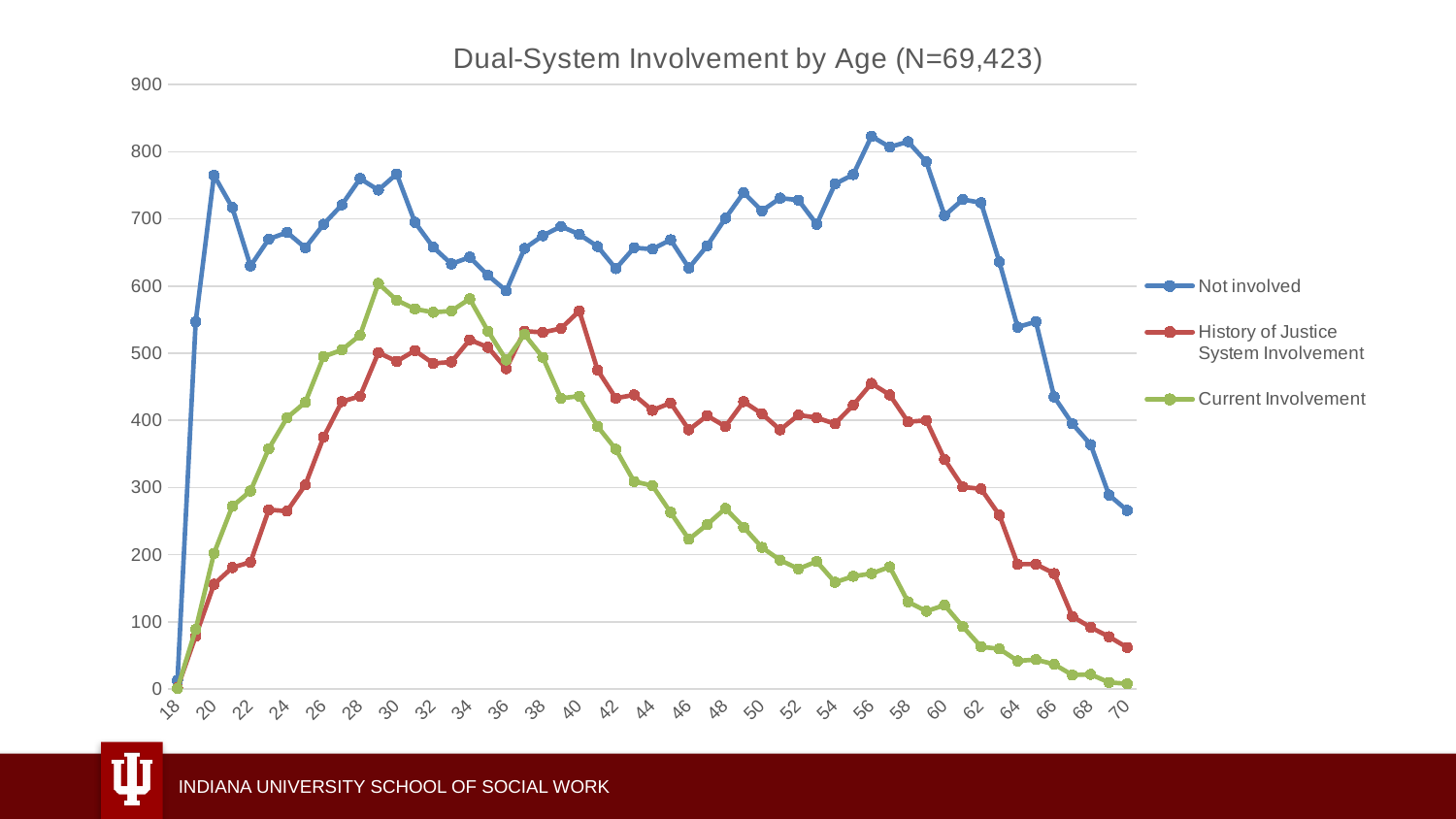

### Chart: Dual-System Involvement by Age (N=69,423)

| Category | Not involved | History of Justice System Involvement | Current Involvement |
|---|---|---|---|
| 18 | 13.0 | 2.0 | 1.0 |
| 19 | 547.0 | 79.0 | 89.0 |
| 20 | 765.0 | 156.0 | 202.0 |
| 21 | 717.0 | 181.0 | 272.0 |
| 22 | 630.0 | 189.0 | 295.0 |
| 23 | 670.0 | 267.0 | 358.0 |
| 24 | 680.0 | 265.0 | 404.0 |
| 25 | 657.0 | 304.0 | 427.0 |
| 26 | 692.0 | 375.0 | 495.0 |
| 27 | 721.0 | 428.0 | 505.0 |
| 28 | 760.0 | 436.0 | 527.0 |
| 29 | 743.0 | 501.0 | 604.0 |
| 30 | 767.0 | 488.0 | 579.0 |
| 31 | 695.0 | 504.0 | 566.0 |
| 32 | 658.0 | 485.0 | 561.0 |
| 33 | 633.0 | 487.0 | 563.0 |
| 34 | 643.0 | 520.0 | 581.0 |
| 35 | 616.0 | 509.0 | 533.0 |
| 36 | 593.0 | 477.0 | 490.0 |
| 37 | 656.0 | 533.0 | 528.0 |
| 38 | 675.0 | 531.0 | 494.0 |
| 39 | 689.0 | 537.0 | 433.0 |
| 40 | 677.0 | 563.0 | 436.0 |
| 41 | 659.0 | 475.0 | 391.0 |
| 42 | 626.0 | 433.0 | 357.0 |
| 43 | 657.0 | 438.0 | 309.0 |
| 44 | 655.0 | 415.0 | 303.0 |
| 45 | 669.0 | 426.0 | 263.0 |
| 46 | 627.0 | 386.0 | 223.0 |
| 47 | 660.0 | 407.0 | 245.0 |
| 48 | 701.0 | 391.0 | 269.0 |
| 49 | 739.0 | 428.0 | 241.0 |
| 50 | 712.0 | 410.0 | 211.0 |
| 51 | 731.0 | 386.0 | 192.0 |
| 52 | 728.0 | 408.0 | 179.0 |
| 53 | 692.0 | 404.0 | 190.0 |
| 54 | 752.0 | 395.0 | 159.0 |
| 55 | 766.0 | 423.0 | 168.0 |
| 56 | 823.0 | 455.0 | 172.0 |
| 57 | 807.0 | 438.0 | 182.0 |
| 58 | 815.0 | 398.0 | 130.0 |
| 59 | 785.0 | 400.0 | 116.0 |
| 60 | 705.0 | 342.0 | 125.0 |
| 61 | 729.0 | 301.0 | 93.0 |
| 62 | 724.0 | 298.0 | 63.0 |
| 63 | 636.0 | 259.0 | 60.0 |
| 64 | 539.0 | 186.0 | 42.0 |
| 65 | 547.0 | 186.0 | 44.0 |
| 66 | 435.0 | 172.0 | 37.0 |
| 67 | 395.0 | 108.0 | 21.0 |
| 68 | 364.0 | 92.0 | 22.0 |
| 69 | 289.0 | 78.0 | 10.0 |
| 70 | 266.0 | 62.0 | 8.0 |